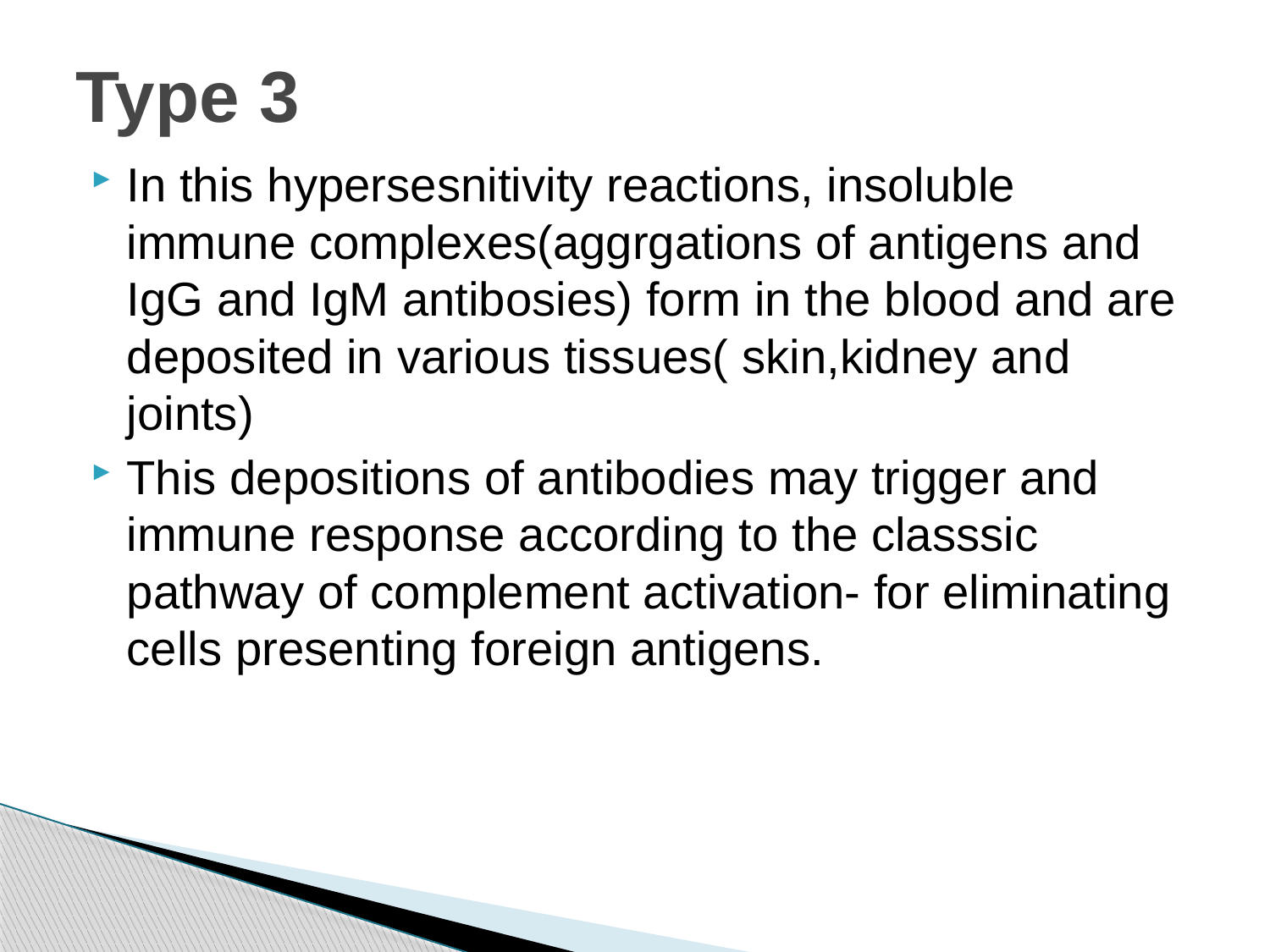

# Type 3
In this hypersesnitivity reactions, insoluble immune complexes(aggrgations of antigens and IgG and IgM antibosies) form in the blood and are deposited in various tissues( skin,kidney and joints)
This depositions of antibodies may trigger and immune response according to the classsic pathway of complement activation- for eliminating cells presenting foreign antigens.